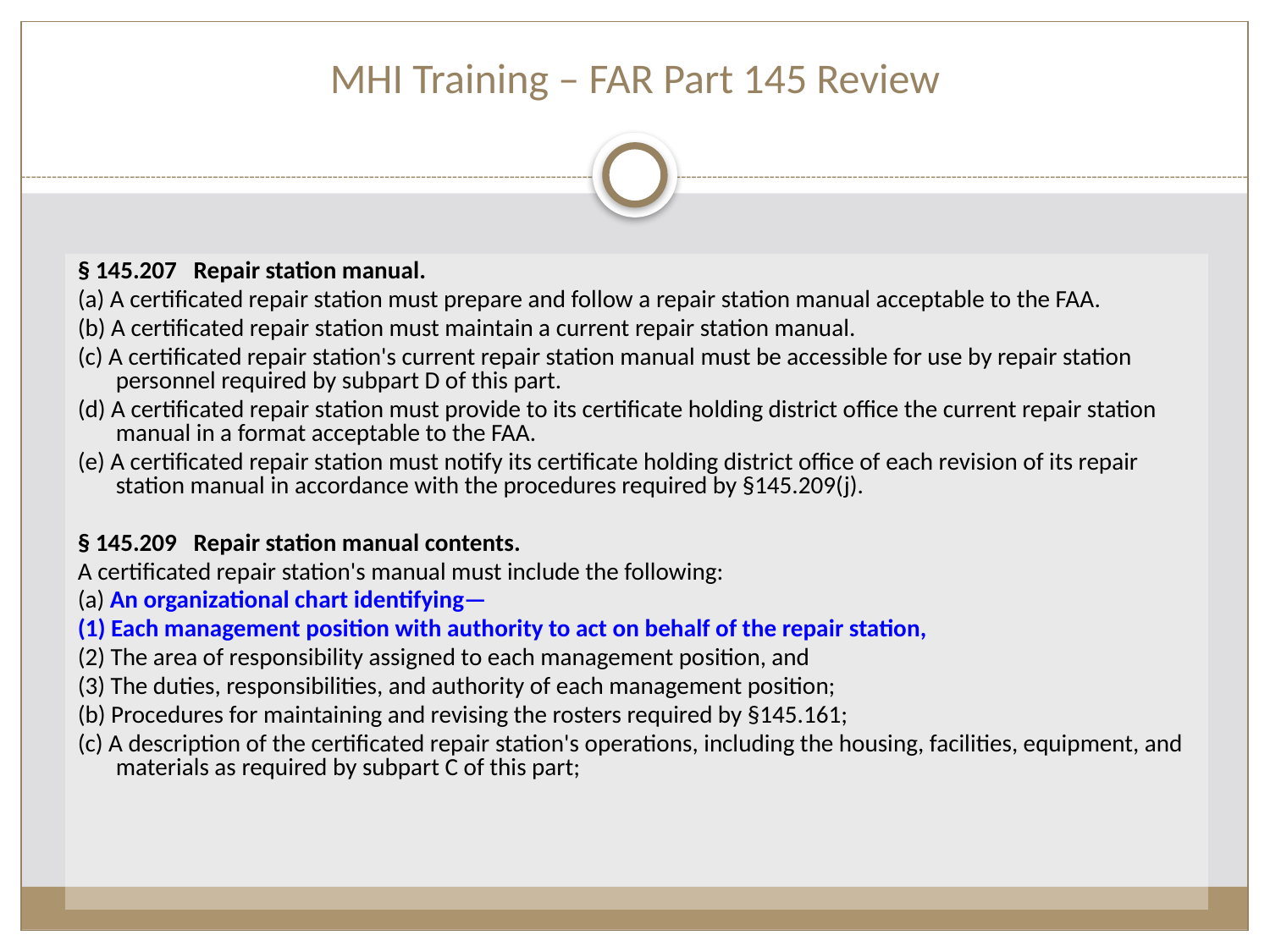

MHI Training – FAR Part 145 Review
§ 145.207   Repair station manual.
(a) A certificated repair station must prepare and follow a repair station manual acceptable to the FAA.
(b) A certificated repair station must maintain a current repair station manual.
(c) A certificated repair station's current repair station manual must be accessible for use by repair station personnel required by subpart D of this part.
(d) A certificated repair station must provide to its certificate holding district office the current repair station manual in a format acceptable to the FAA.
(e) A certificated repair station must notify its certificate holding district office of each revision of its repair station manual in accordance with the procedures required by §145.209(j).

§ 145.209   Repair station manual contents.
A certificated repair station's manual must include the following:
(a) An organizational chart identifying—
(1) Each management position with authority to act on behalf of the repair station,
(2) The area of responsibility assigned to each management position, and
(3) The duties, responsibilities, and authority of each management position;
(b) Procedures for maintaining and revising the rosters required by §145.161;
(c) A description of the certificated repair station's operations, including the housing, facilities, equipment, and materials as required by subpart C of this part;